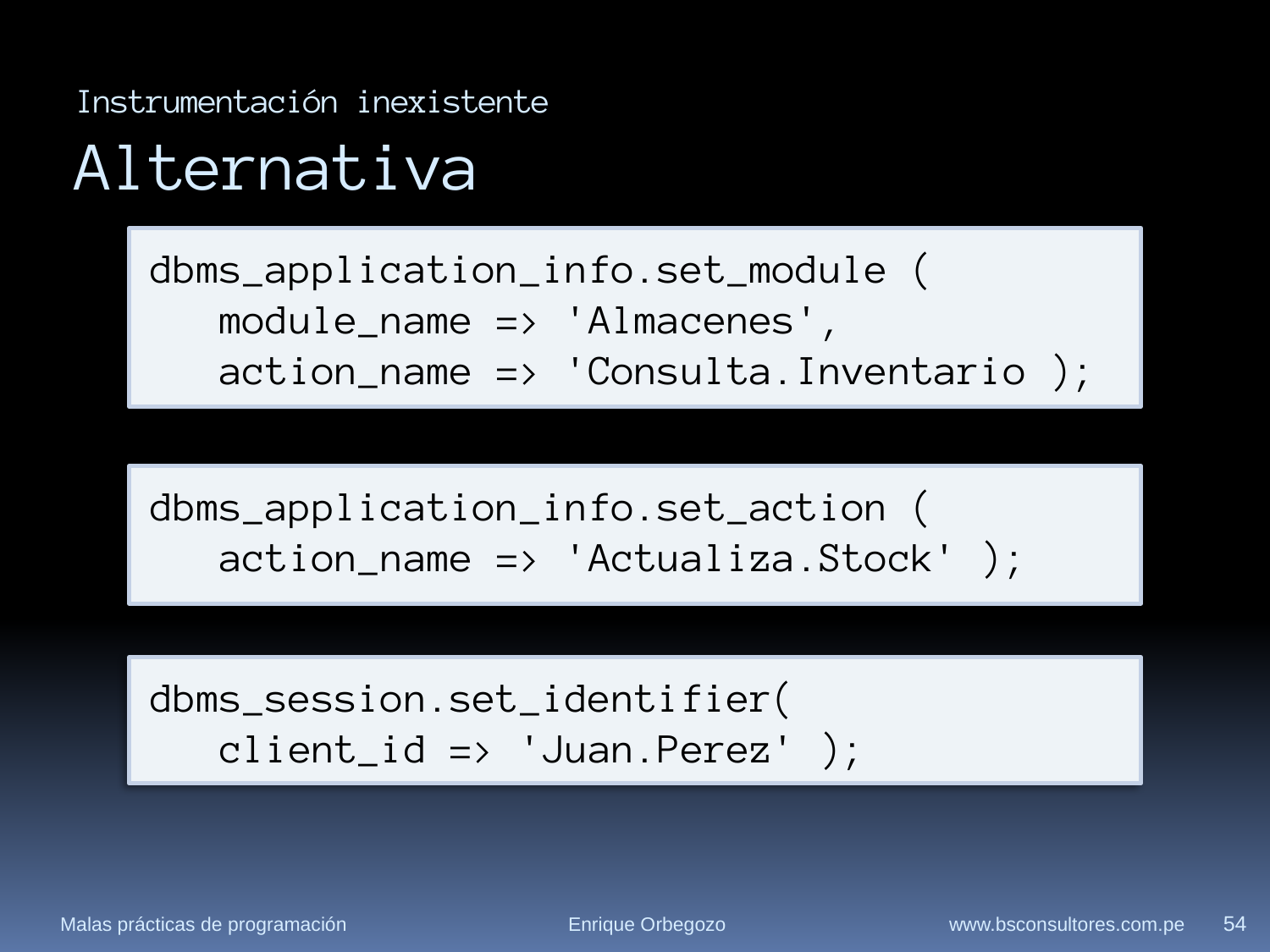

# Instrumentación inexistente Alternativa
dbms_application_info.set_module (
   module_name => 'Almacenes',
   action_name => 'Consulta.Inventario );
dbms_application_info.set_action (
   action_name => 'Actualiza.Stock' );
dbms_session.set_identifier(
   client_id => 'Juan.Perez' );

Malas prácticas de programación		Enrique Orbegozo		www.bsconsultores.com.pe
54